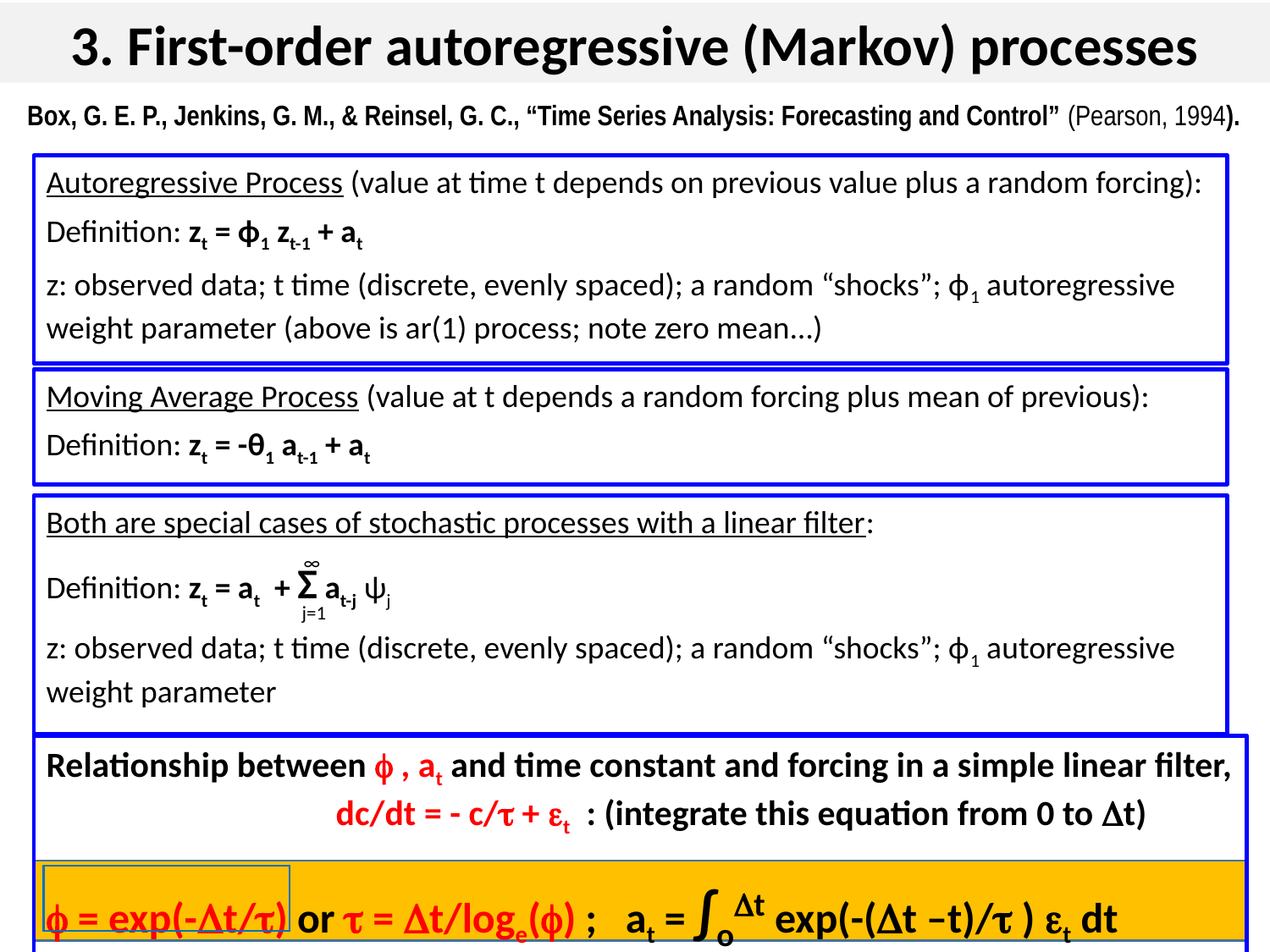

3. First-order autoregressive (Markov) processes
Box, G. E. P., Jenkins, G. M., & Reinsel, G. C., “Time Series Analysis: Forecasting and Control” (Pearson, 1994).
Autoregressive Process (value at time t depends on previous value plus a random forcing):

Definition: zt = ϕ1 zt-1 + at

z: observed data; t time (discrete, evenly spaced); a random “shocks”; ϕ1 autoregressive weight parameter (above is ar(1) process; note zero mean…)

Moving Average Process (value at t depends a random forcing plus mean of previous):

Definition: zt = -θ1 at-1 + at

Both are special cases of stochastic processes with a linear filter:

Definition: zt = at  + Σ at-j ψj

z: observed data; t time (discrete, evenly spaced); a random “shocks”; ϕ1 autoregressive weight parameter

∞
j=1
Relationship between φ , at and time constant and forcing in a simple linear filter,
                                    dc/dt = - c/τ + εt  : (integrate this equation from 0 to Δt)

φ = exp(-Δt/τ) or τ = Δt/loge(φ) ;   at = ∫oΔt exp(-(Δt –t)/τ ) εt dt